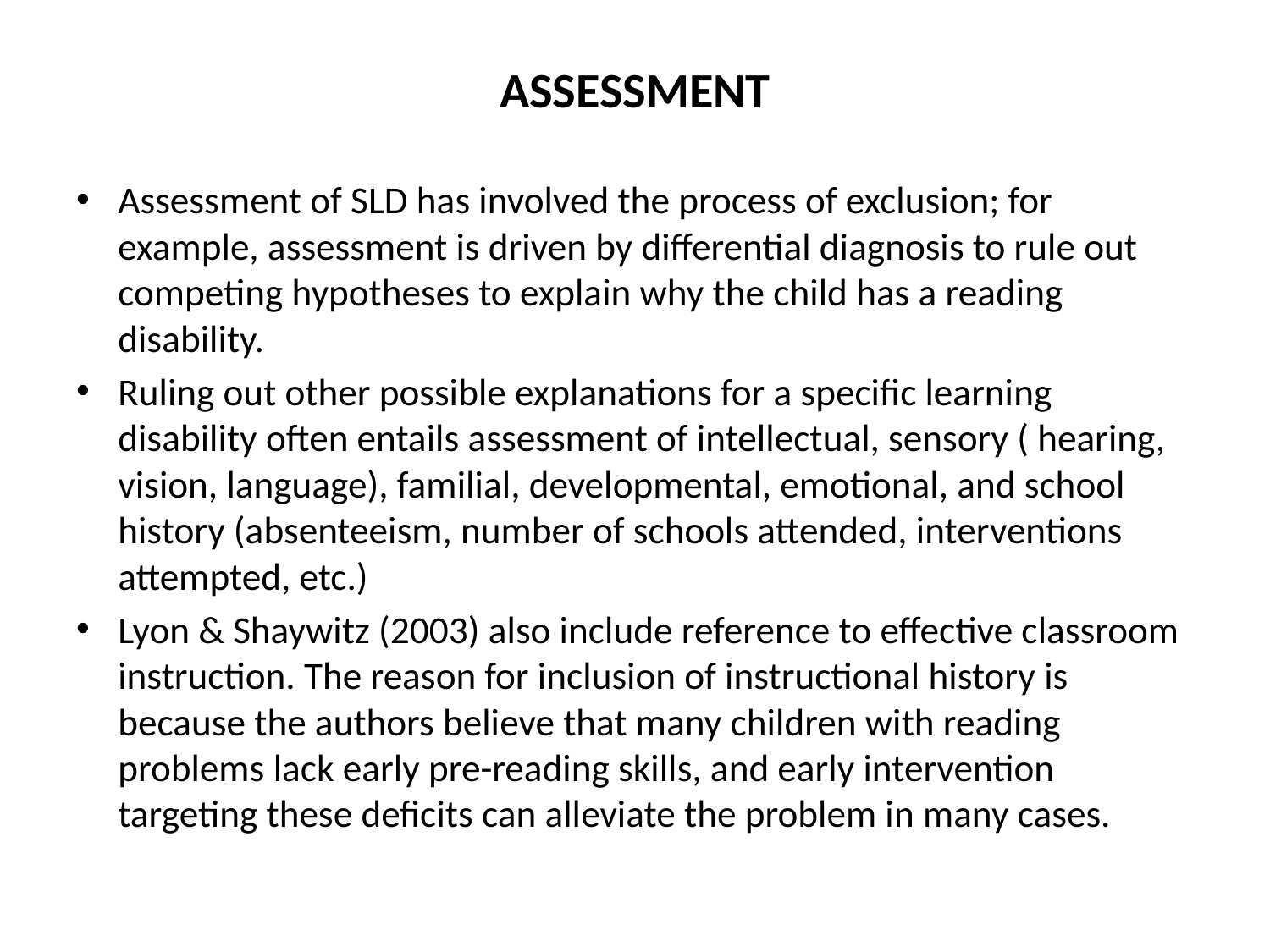

# ASSESSMENT
Assessment of SLD has involved the process of exclusion; for example, assessment is driven by differential diagnosis to rule out competing hypotheses to explain why the child has a reading disability.
Ruling out other possible explanations for a specific learning disability often entails assessment of intellectual, sensory ( hearing, vision, language), familial, developmental, emotional, and school history (absenteeism, number of schools attended, interventions attempted, etc.)
Lyon & Shaywitz (2003) also include reference to effective classroom instruction. The reason for inclusion of instructional history is because the authors believe that many children with reading problems lack early pre-reading skills, and early intervention targeting these deficits can alleviate the problem in many cases.